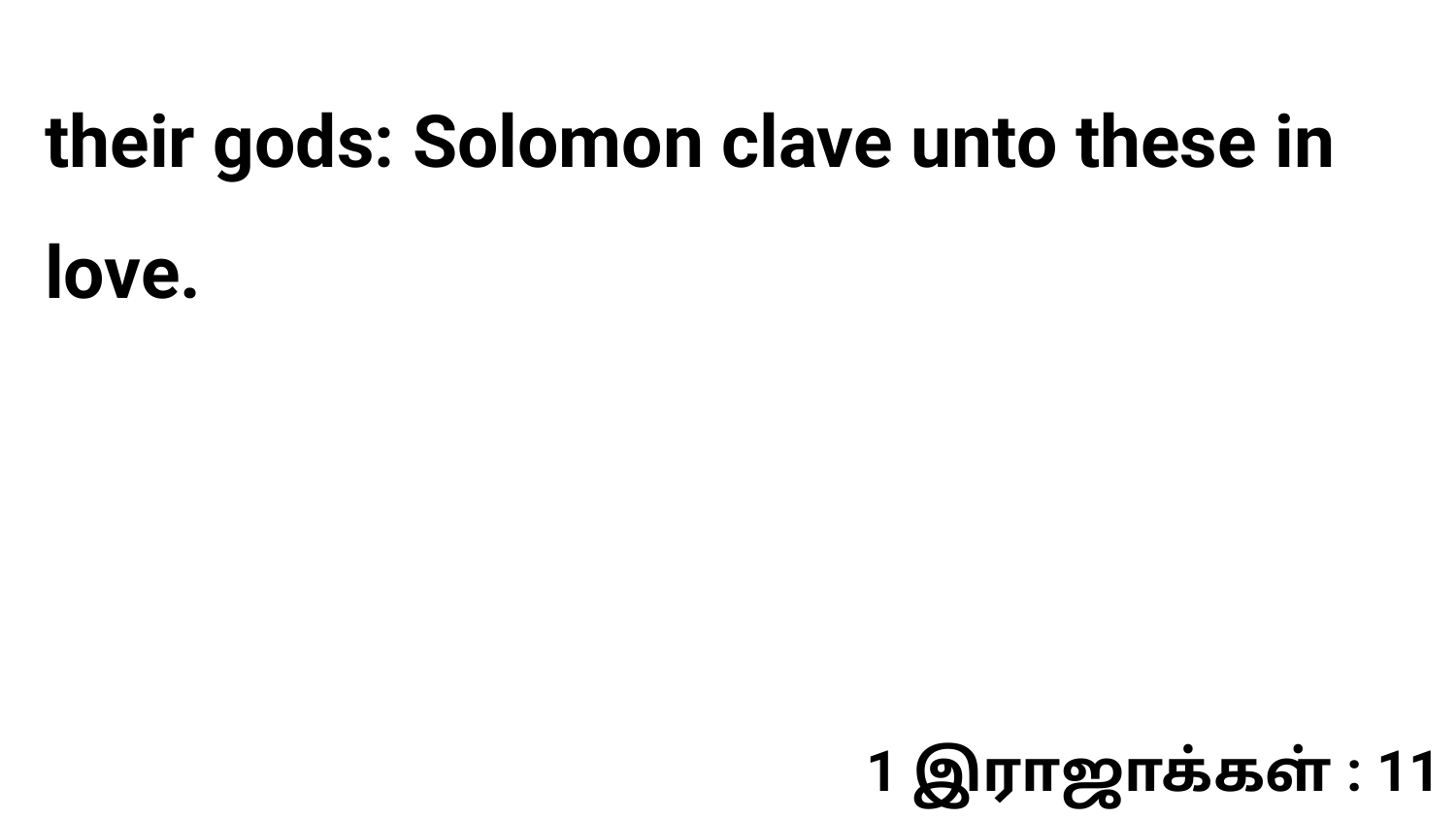

their gods: Solomon clave unto these in love.
1 இராஜாக்கள் : 11